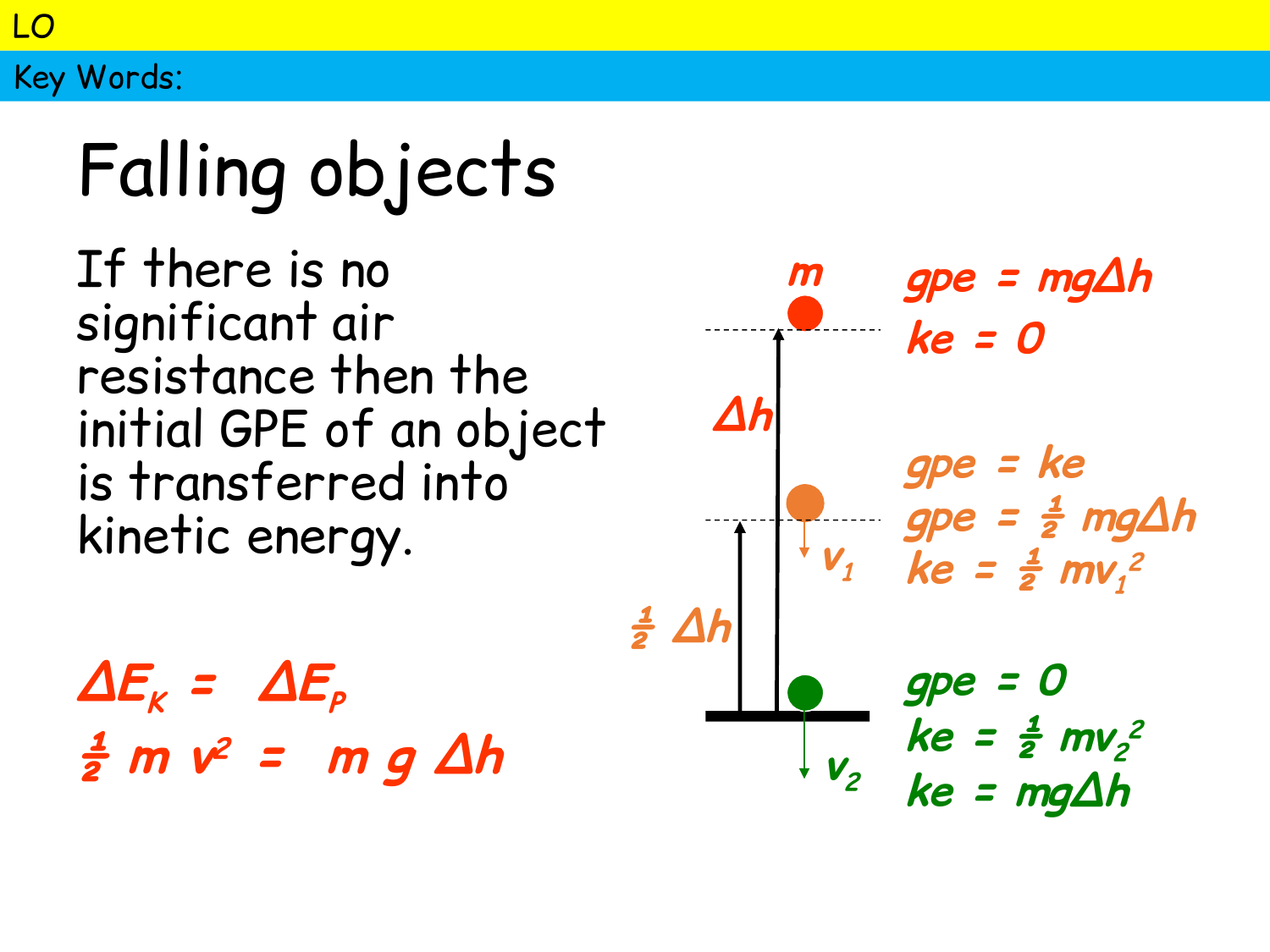

# Falling objects
m

If there is no significant air resistance then the initial GPE of an object is transferred into kinetic energy.

ΔEK =  ΔEP
½ m v2  =  m g Δh
gpe = mgΔh
ke = 0
Δh
gpe = ke
gpe = ½ mgΔh

v1
½ Δh
ke = ½ mv12
gpe = 0

v2
ke = ½ mv22
ke = mgΔh